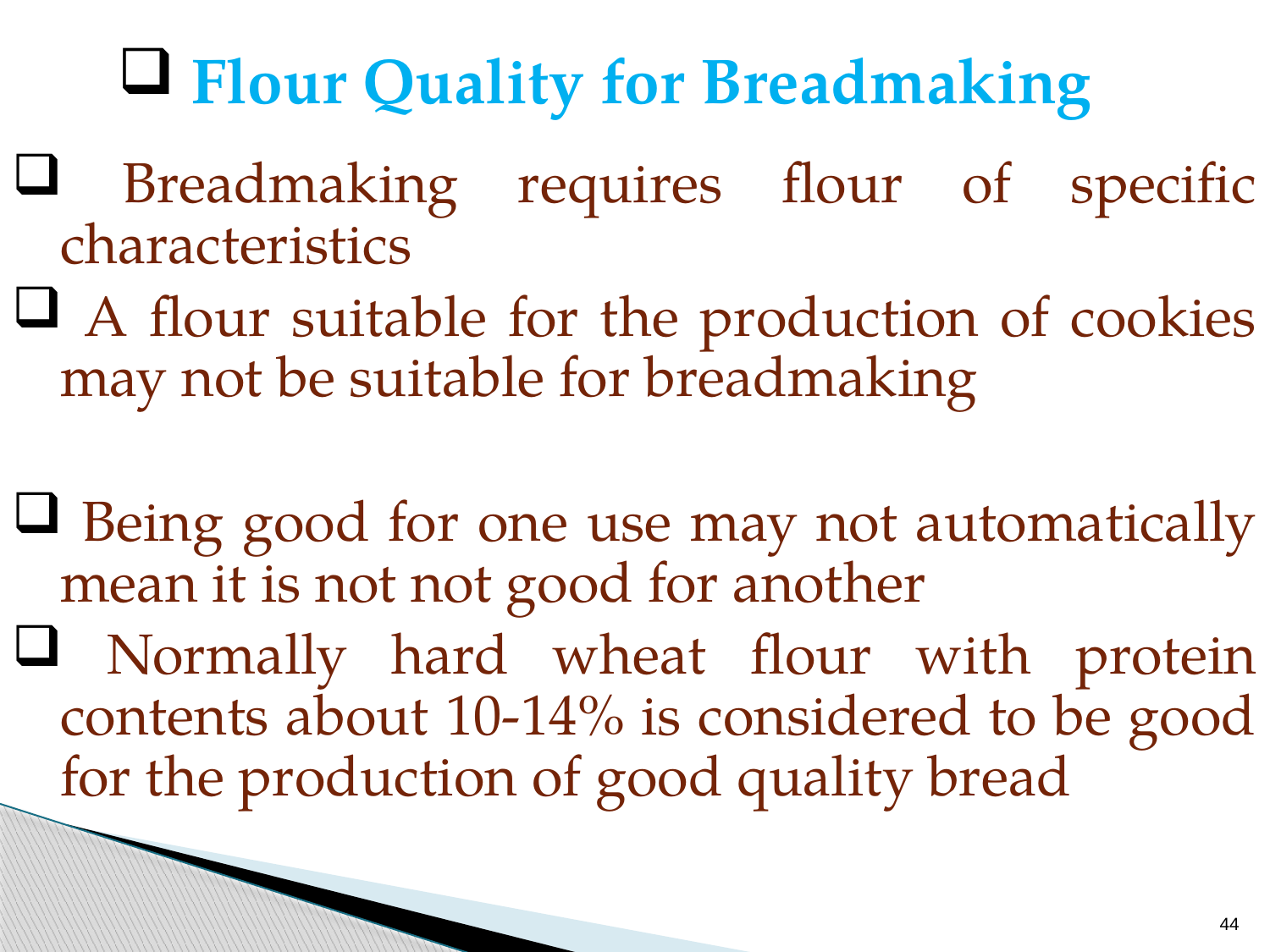

Flour Quality for Breadmaking
 Breadmaking requires flour of specific characteristics
 A flour suitable for the production of cookies may not be suitable for breadmaking

 Being good for one use may not automatically mean it is not not good for another
 Normally hard wheat flour with protein contents about 10-14% is considered to be good for the production of good quality bread
44